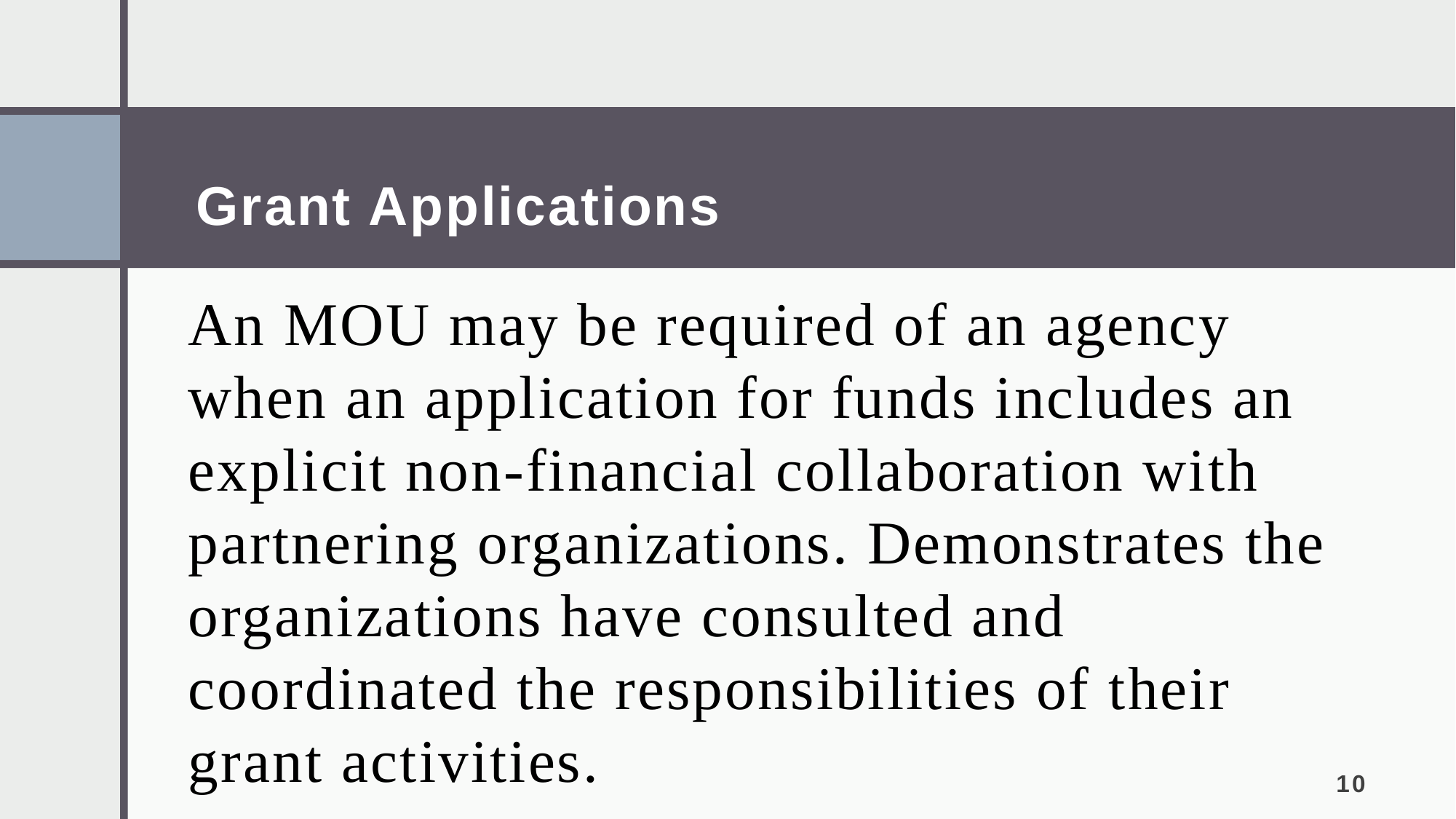

# Grant Applications
An MOU may be required of an agency when an application for funds includes an explicit non-financial collaboration with partnering organizations. Demonstrates the organizations have consulted and coordinated the responsibilities of their grant activities.
10